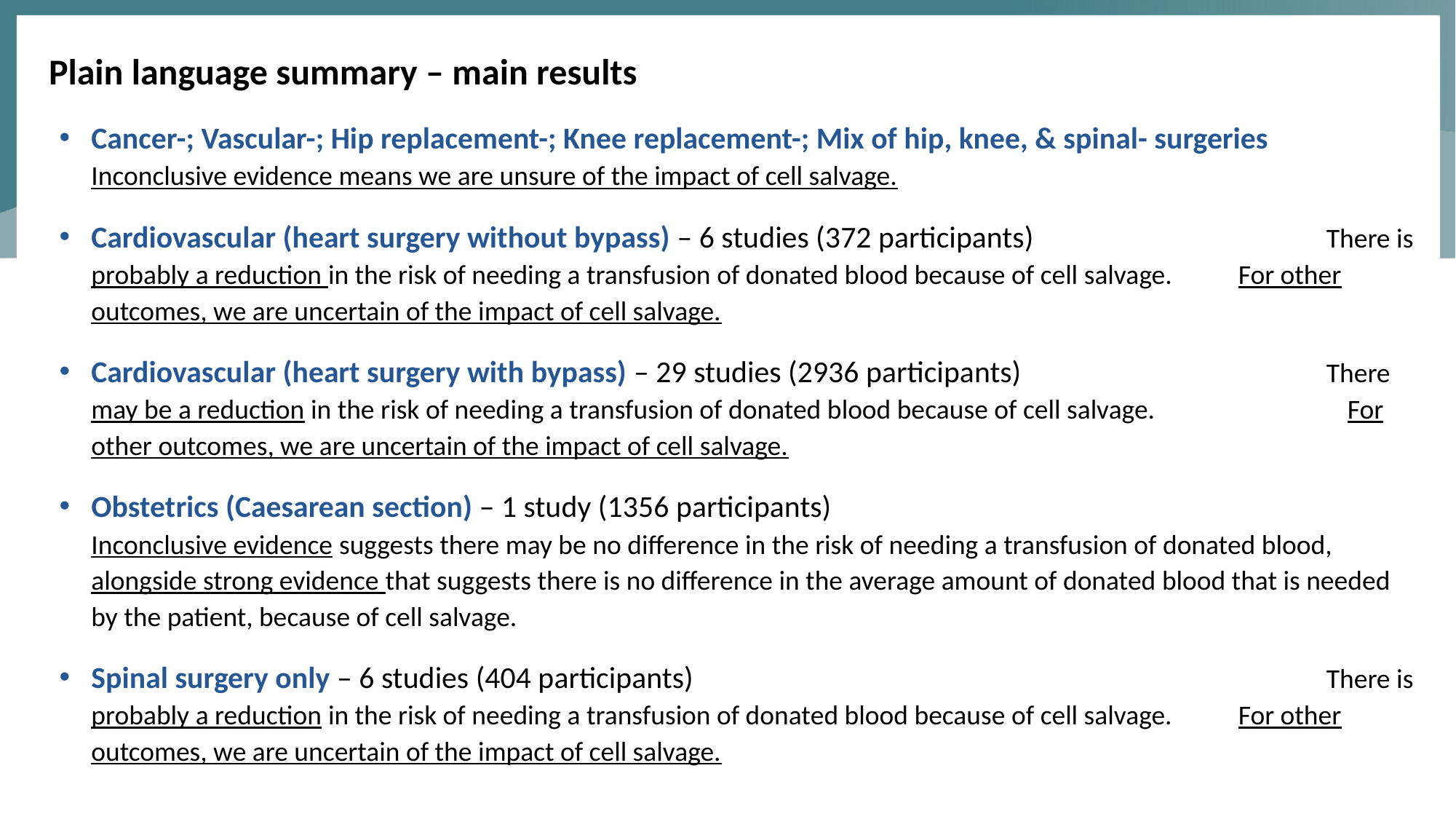

Plain language summary – main results
Cancer-; Vascular-; Hip replacement-; Knee replacement-; Mix of hip, knee, & spinal- surgeries	 Inconclusive evidence means we are unsure of the impact of cell salvage.
Cardiovascular (heart surgery without bypass) – 6 studies (372 participants)			     There is probably a reduction in the risk of needing a transfusion of donated blood because of cell salvage. 	         For other outcomes, we are uncertain of the impact of cell salvage.
Cardiovascular (heart surgery with bypass) – 29 studies (2936 participants)			     There may be a reduction in the risk of needing a transfusion of donated blood because of cell salvage.        	         For other outcomes, we are uncertain of the impact of cell salvage.
Obstetrics (Caesarean section) – 1 study (1356 participants) 					           Inconclusive evidence suggests there may be no difference in the risk of needing a transfusion of donated blood,  alongside strong evidence that suggests there is no difference in the average amount of donated blood that is needed     by the patient, because of cell salvage.
Spinal surgery only – 6 studies (404 participants)						     There is probably a reduction in the risk of needing a transfusion of donated blood because of cell salvage. 	         For other outcomes, we are uncertain of the impact of cell salvage.